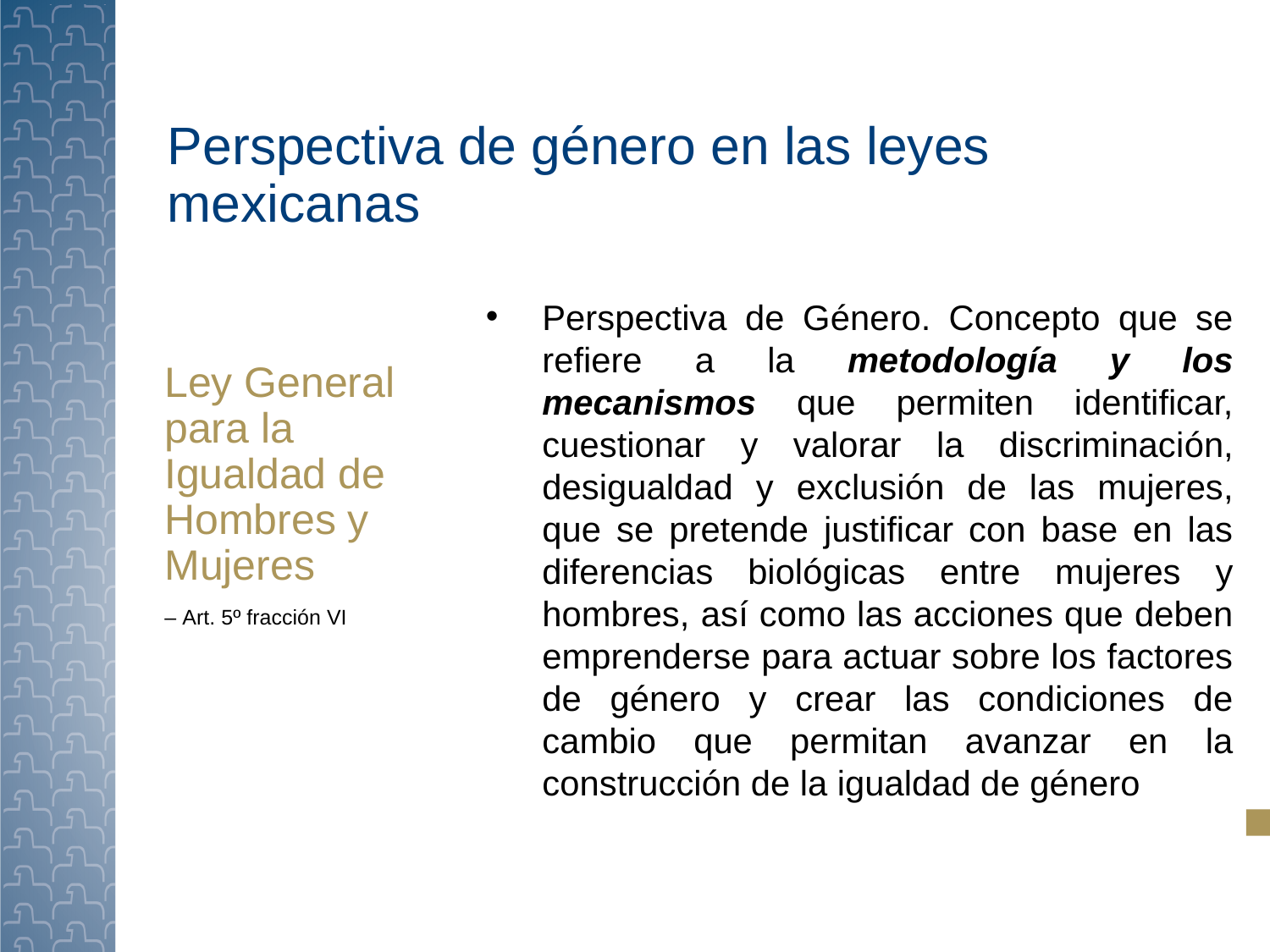

# Perspectiva de género en las leyes mexicanas
Perspectiva de Género. Concepto que se refiere a la metodología y los mecanismos que permiten identificar, cuestionar y valorar la discriminación, desigualdad y exclusión de las mujeres, que se pretende justificar con base en las diferencias biológicas entre mujeres y hombres, así como las acciones que deben emprenderse para actuar sobre los factores de género y crear las condiciones de cambio que permitan avanzar en la construcción de la igualdad de género
Ley General para la Igualdad de Hombres y Mujeres
– Art. 5º fracción VI